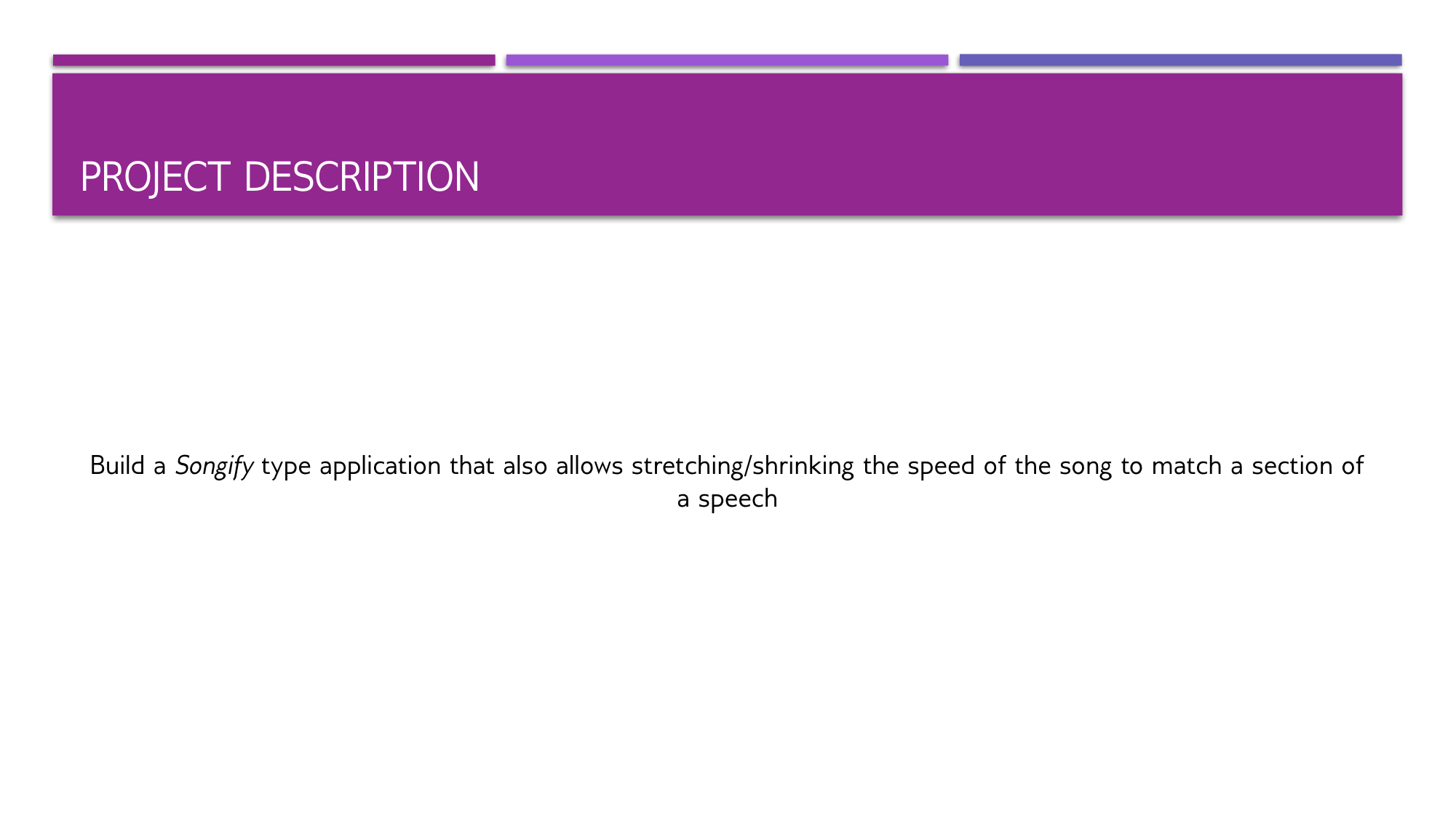

# Project description
Build a Songify type application that also allows stretching/shrinking the speed of the song to match a section of a speech